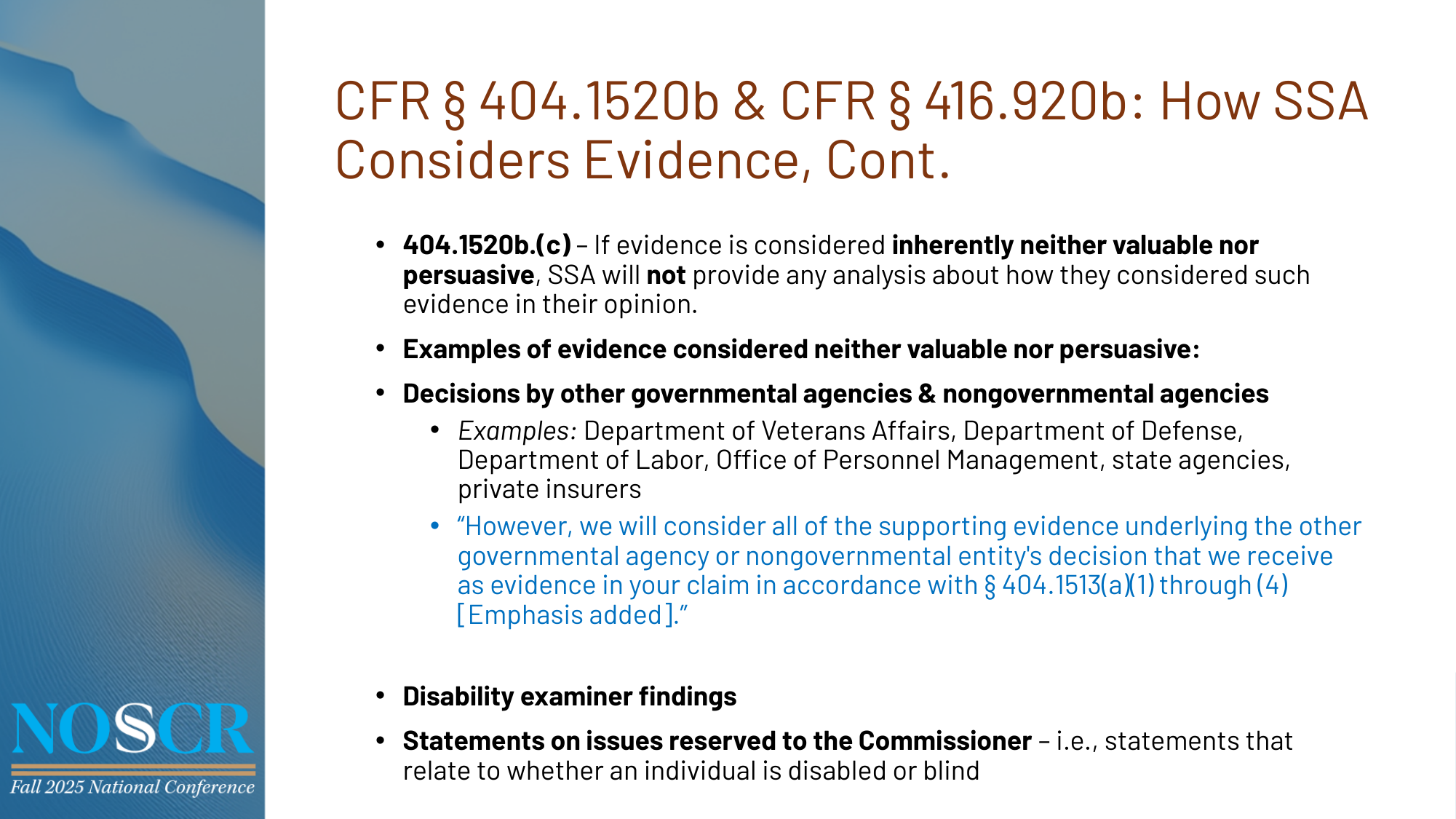

# CFR § 404.1520b & CFR § 416.920b: How SSA Considers Evidence, Cont.
404.1520b.(c) – If evidence is considered inherently neither valuable nor persuasive, SSA will not provide any analysis about how they considered such evidence in their opinion.
Examples of evidence considered neither valuable nor persuasive:
Decisions by other governmental agencies & nongovernmental agencies
Examples: Department of Veterans Affairs, Department of Defense, Department of Labor, Office of Personnel Management, state agencies, private insurers
“However, we will consider all of the supporting evidence underlying the other governmental agency or nongovernmental entity's decision that we receive as evidence in your claim in accordance with § 404.1513(a)(1) through (4) [Emphasis added].”

Disability examiner findings
Statements on issues reserved to the Commissioner – i.e., statements that relate to whether an individual is disabled or blind